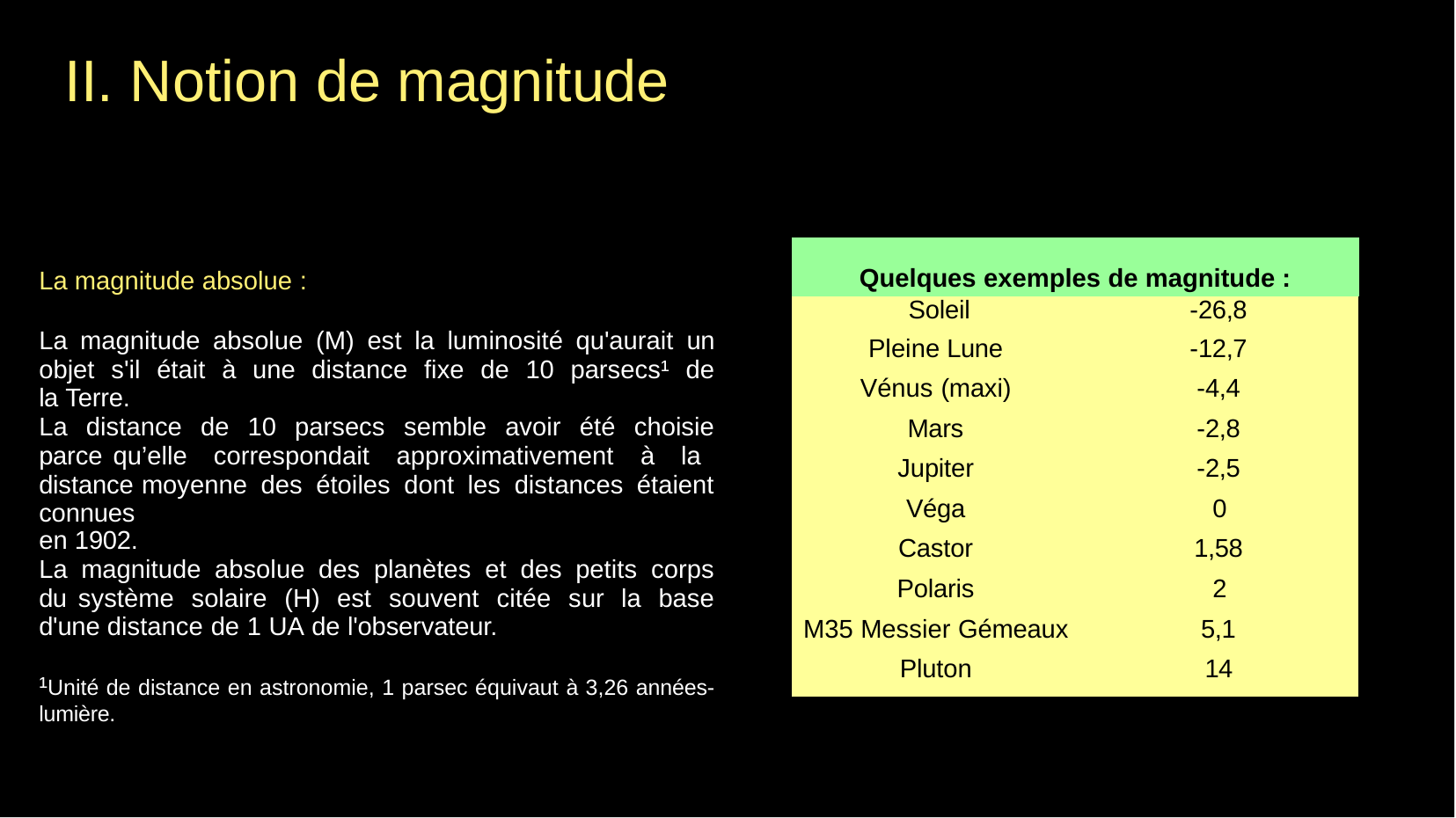

# II. Notion de magnitude
| Quelques exemples de magnitude : |  |
| --- | --- |
| Soleil | -26,8 |
| Pleine Lune | -12,7 |
| Vénus (maxi) | -4,4 |
| Mars | -2,8 |
| Jupiter | -2,5 |
| Véga | 0 |
| Castor | 1,58 |
| Polaris | 2 |
| M35 Messier Gémeaux | 5,1 |
| Pluton | 14 |
La magnitude absolue :

La magnitude absolue (M) est la luminosité qu'aurait un objet s'il était à une distance fixe de 10 parsecs¹ de la Terre.
La distance de 10 parsecs semble avoir été choisie parce qu’elle  correspondait  approximativement  à  la  distance moyenne des étoiles dont les distances étaient connues
en 1902.
La magnitude absolue des planètes et des petits corps du système solaire (H) est souvent citée sur la base d'une distance de 1 UA de l'observateur.

¹Unité de distance en astronomie, 1 parsec équivaut à 3,26 années- lumière.